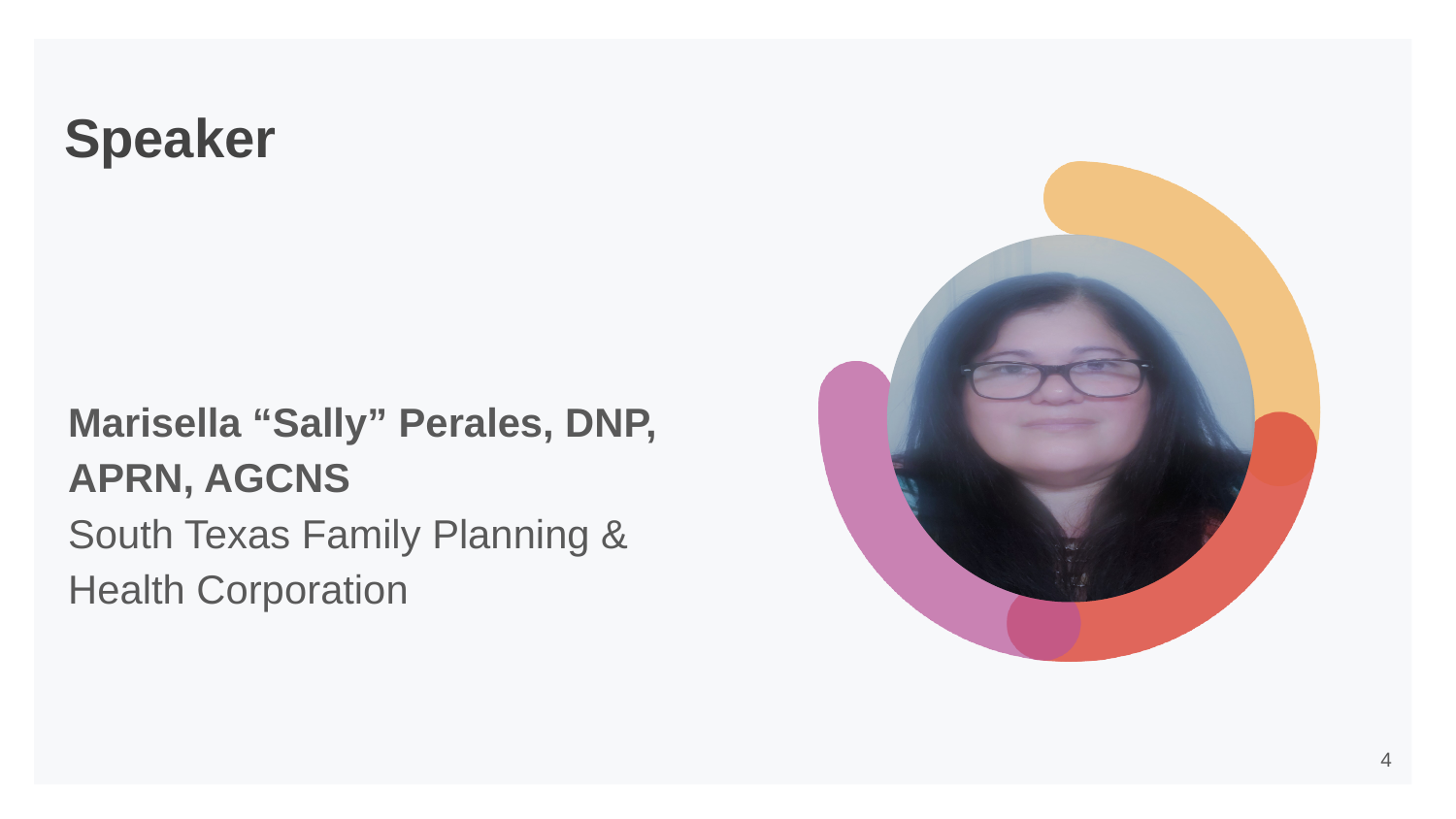

# Speaker
Marisella “Sally” Perales, DNP, APRN, AGCNS
South Texas Family Planning & Health Corporation
4